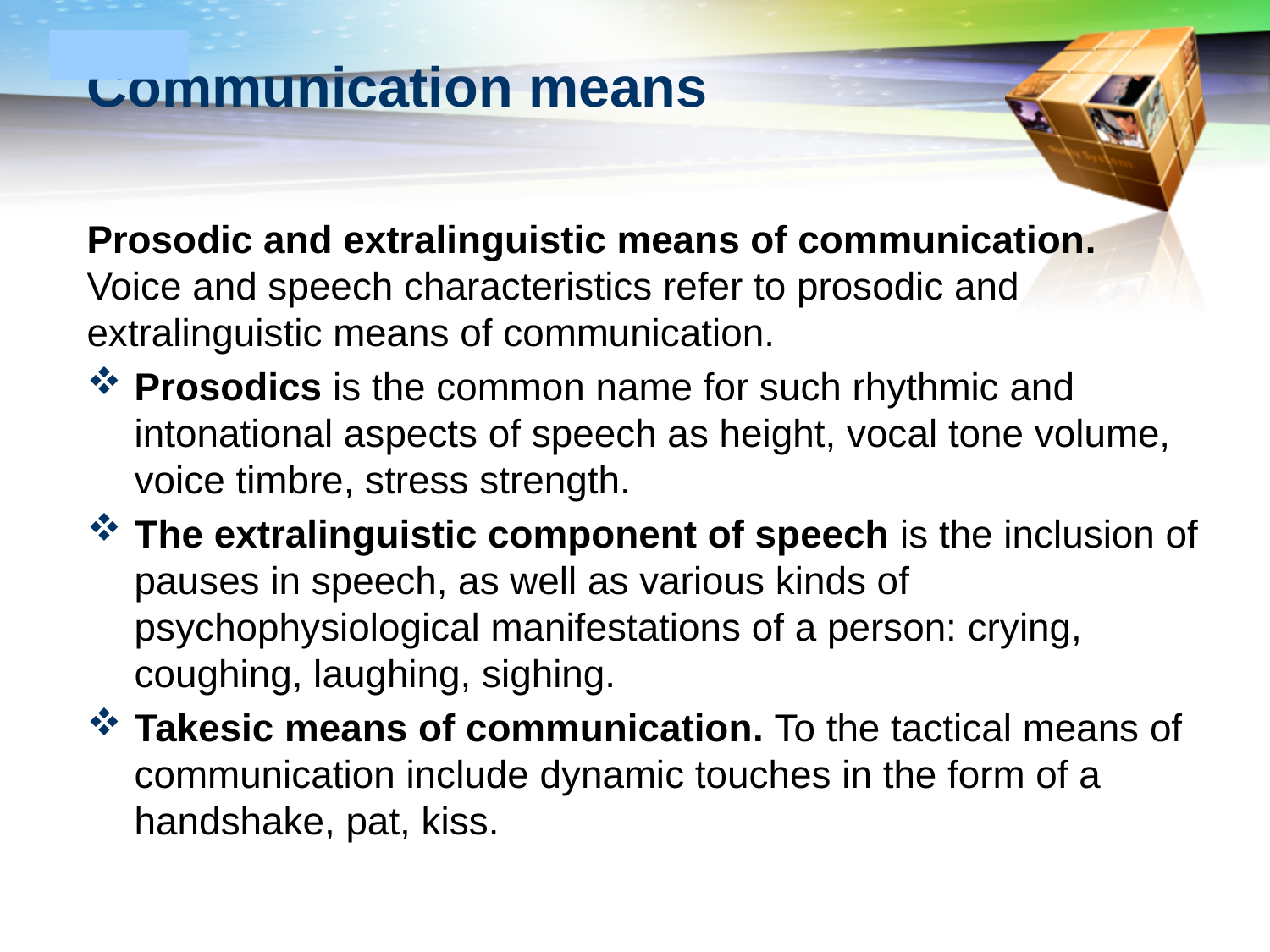

# Communication means

Prosodic and extralinguistic means of communication. Voice and speech characteristics refer to prosodic and extralinguistic means of communication.
Prosodics is the common name for such rhythmic and intonational aspects of speech as height, vocal tone volume, voice timbre, stress strength.
The extralinguistic component of speech is the inclusion of pauses in speech, as well as various kinds of psychophysiological manifestations of a person: crying, coughing, laughing, sighing.
Takesic means of communication. To the tactical means of communication include dynamic touches in the form of a handshake, pat, kiss.